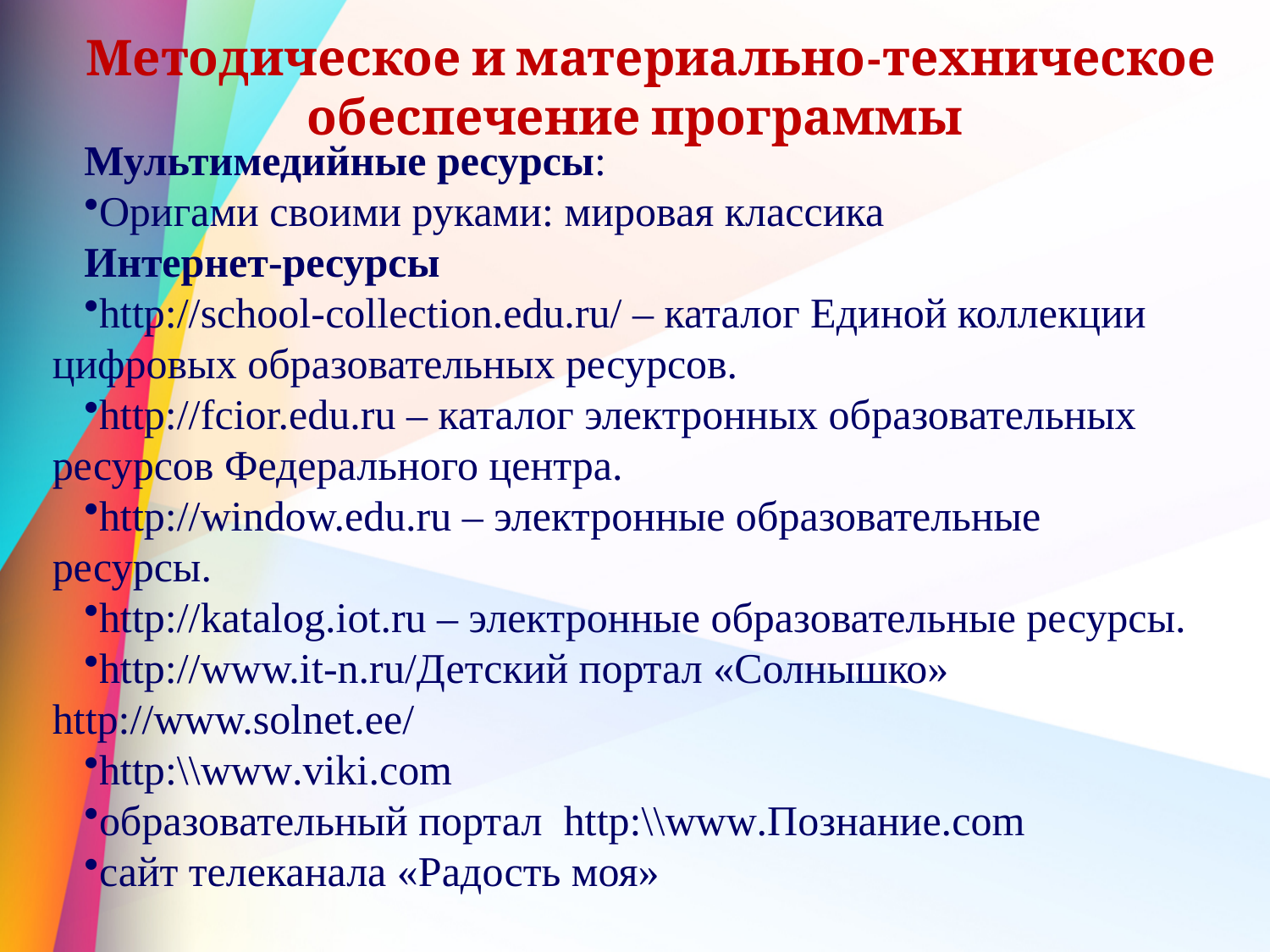

Методическое и материально-техническое обеспечение программы
Мультимедийные ресурсы:
Оригами своими руками: мировая классика
Интернет-ресурсы
http://school-collection.edu.ru/ – каталог Единой коллекции цифровых образовательных ресурсов.
http://fcior.edu.ru – каталог электронных образовательных ресурсов Федерального центра.
http://window.edu.ru – электронные образовательные ресурсы.
http://katalog.iot.ru – электронные образовательные ресурсы.
http://www.it-n.ru/Детский портал «Солнышко» http://www.solnet.ee/
http:\\www.viki.com
образовательный портал  http:\\www.Познание.com
сайт телеканала «Радость моя»